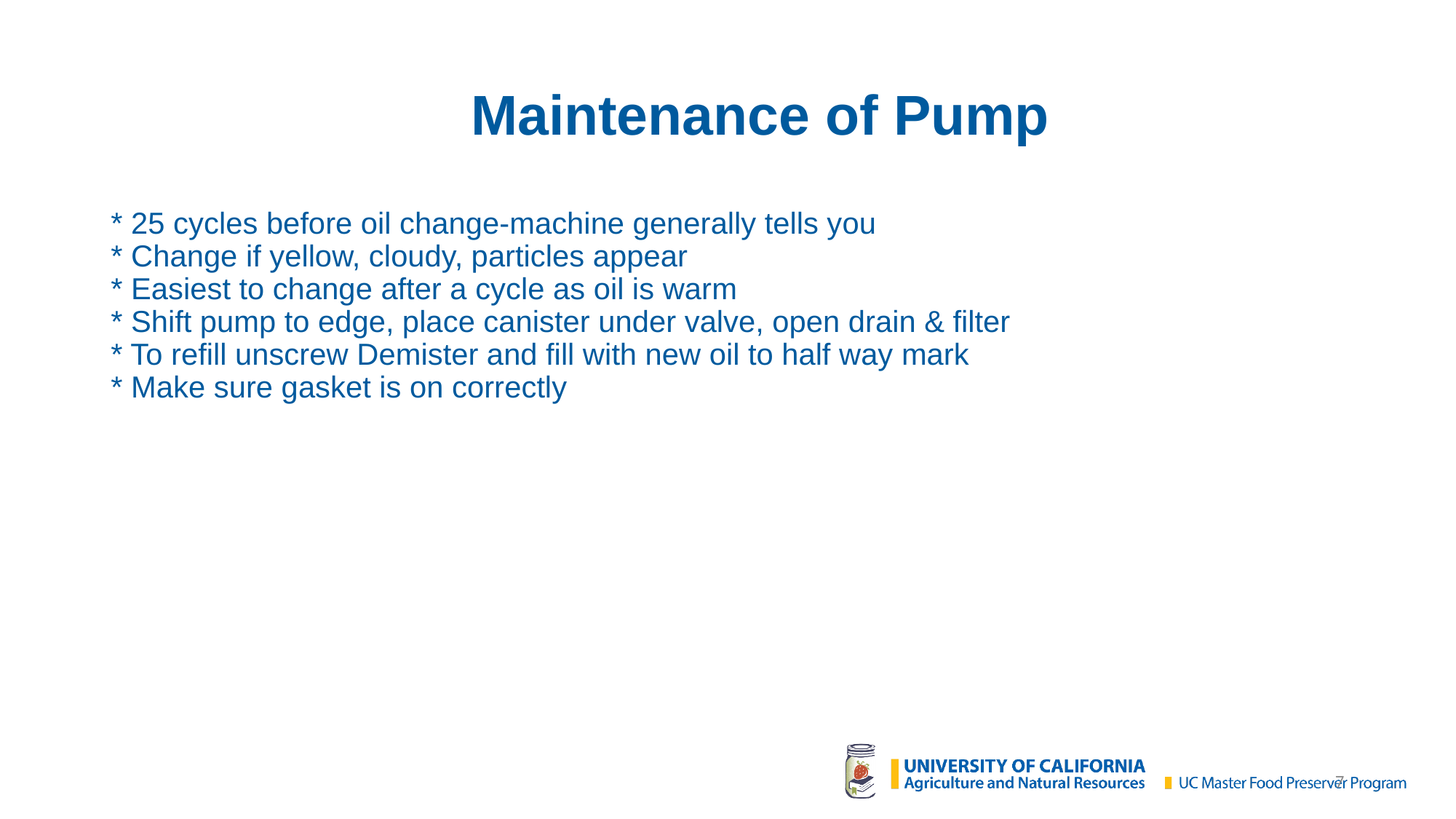

# Maintenance of Pump * 25 cycles before oil change-machine generally tells you * Change if yellow, cloudy, particles appear * Easiest to change after a cycle as oil is warm * Shift pump to edge, place canister under valve, open drain & filter * To refill unscrew Demister and fill with new oil to half way mark * Make sure gasket is on correctly
7